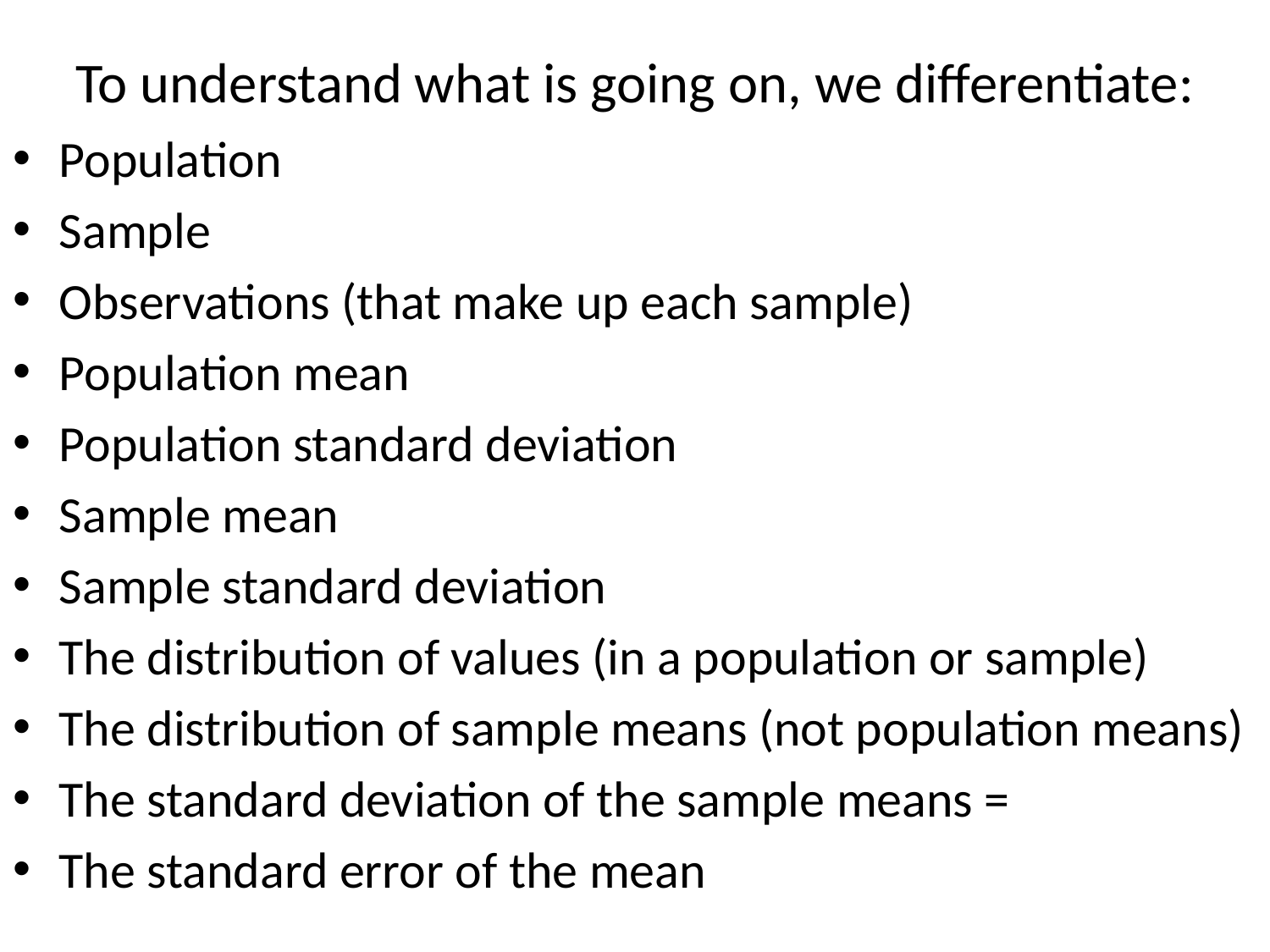

# To understand what is going on, we differentiate:
Population
Sample
Observations (that make up each sample)
Population mean
Population standard deviation
Sample mean
Sample standard deviation
The distribution of values (in a population or sample)
The distribution of sample means (not population means)
The standard deviation of the sample means =
The standard error of the mean